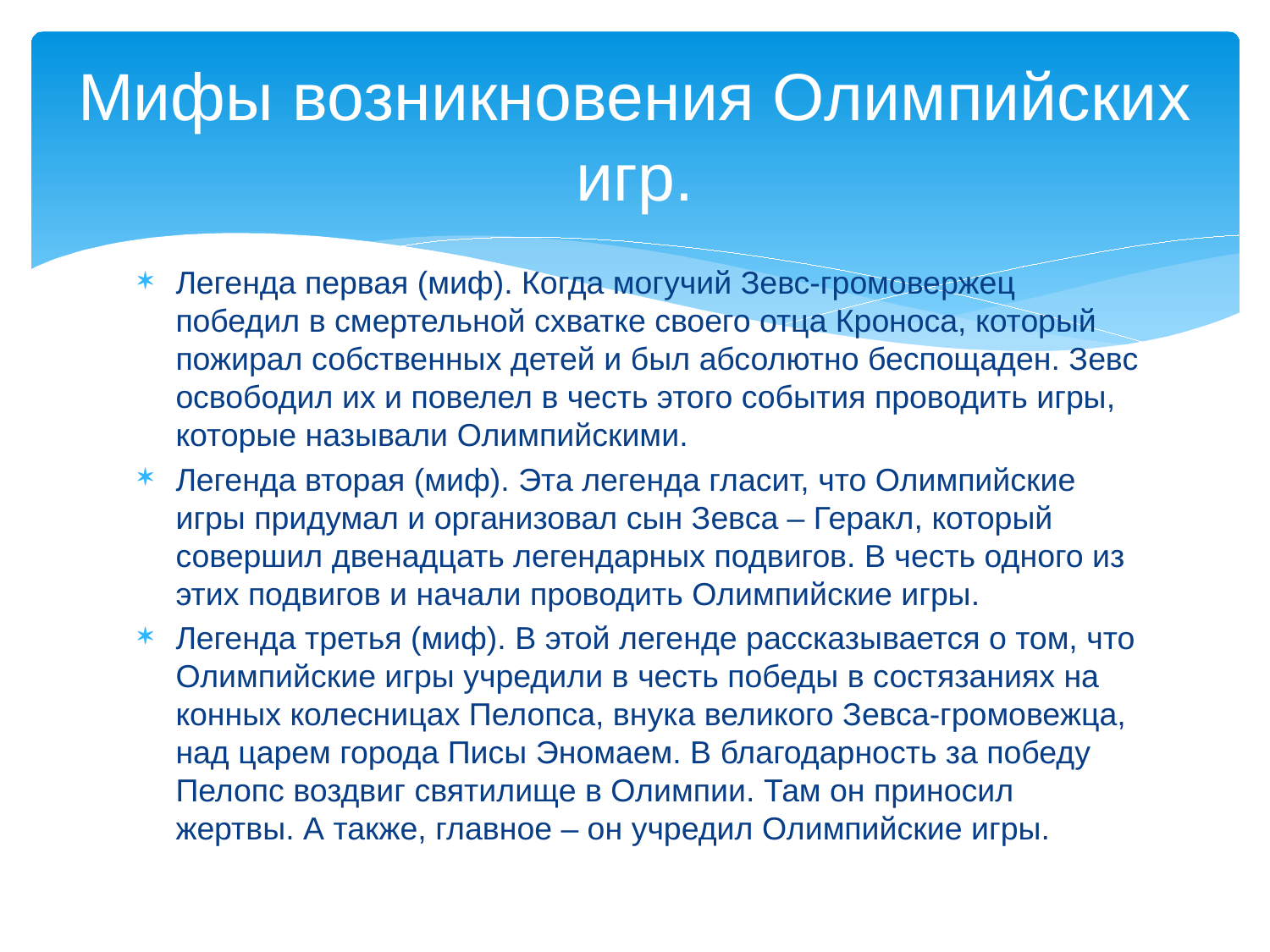

# Мифы возникновения Олимпийских игр.
Легенда первая (миф). Когда могучий Зевс-громовержец победил в смертельной схватке своего отца Кроноса, который пожирал собственных детей и был абсолютно беспощаден. Зевс освободил их и повелел в честь этого события проводить игры, которые называли Олимпийскими.
Легенда вторая (миф). Эта легенда гласит, что Олимпийские игры придумал и организовал сын Зевса – Геракл, который совершил двенадцать легендарных подвигов. В честь одного из этих подвигов и начали проводить Олимпийские игры.
Легенда третья (миф). В этой легенде рассказывается о том, что Олимпийские игры учредили в честь победы в состязаниях на конных колесницах Пелопса, внука великого Зевса-громовежца, над царем города Писы Эномаем. В благодарность за победу Пелопс воздвиг святилище в Олимпии. Там он приносил жертвы. А также, главное – он учредил Олимпийские игры.